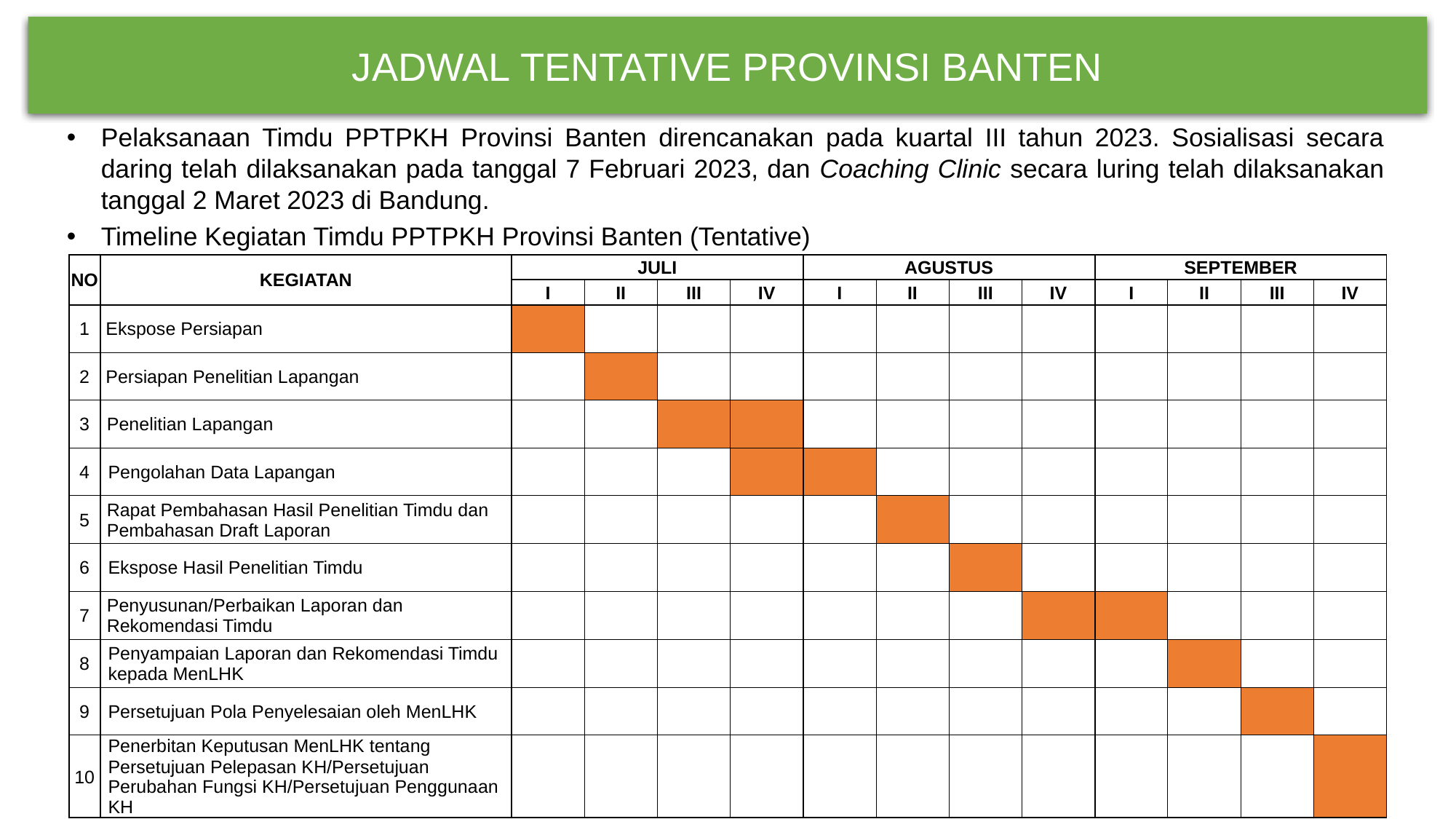

JADWAL TENTATIVE PROVINSI BANTEN
Pelaksanaan Timdu PPTPKH Provinsi Banten direncanakan pada kuartal III tahun 2023. Sosialisasi secara daring telah dilaksanakan pada tanggal 7 Februari 2023, dan Coaching Clinic secara luring telah dilaksanakan tanggal 2 Maret 2023 di Bandung.
Timeline Kegiatan Timdu PPTPKH Provinsi Banten (Tentative)
| NO | KEGIATAN | JULI |  |  |  | AGUSTUS |  |  |  | SEPTEMBER |  |  |  |
| --- | --- | --- | --- | --- | --- | --- | --- | --- | --- | --- | --- | --- | --- |
|  |  | I | II | III | IV | I | II | III | IV | I | II | III | IV |
| 1 | Ekspose Persiapan |  |  |  |  |  |  |  |  |  |  |  |  |
| 2 | Persiapan Penelitian Lapangan |  |  |  |  |  |  |  |  |  |  |  |  |
| 3 | Penelitian Lapangan |  |  |  |  |  |  |  |  |  |  |  |  |
| 4 | Pengolahan Data Lapangan |  |  |  |  |  |  |  |  |  |  |  |  |
| 5 | Rapat Pembahasan Hasil Penelitian Timdu dan Pembahasan Draft Laporan |  |  |  |  |  |  |  |  |  |  |  |  |
| 6 | Ekspose Hasil Penelitian Timdu |  |  |  |  |  |  |  |  |  |  |  |  |
| 7 | Penyusunan/Perbaikan Laporan dan Rekomendasi Timdu |  |  |  |  |  |  |  |  |  |  |  |  |
| 8 | Penyampaian Laporan dan Rekomendasi Timdu kepada MenLHK |  |  |  |  |  |  |  |  |  |  |  |  |
| 9 | Persetujuan Pola Penyelesaian oleh MenLHK |  |  |  |  |  |  |  |  |  |  |  |  |
| 10 | Penerbitan Keputusan MenLHK tentang Persetujuan Pelepasan KH/Persetujuan Perubahan Fungsi KH/Persetujuan Penggunaan KH |  |  |  |  |  |  |  |  |  |  |  |  |